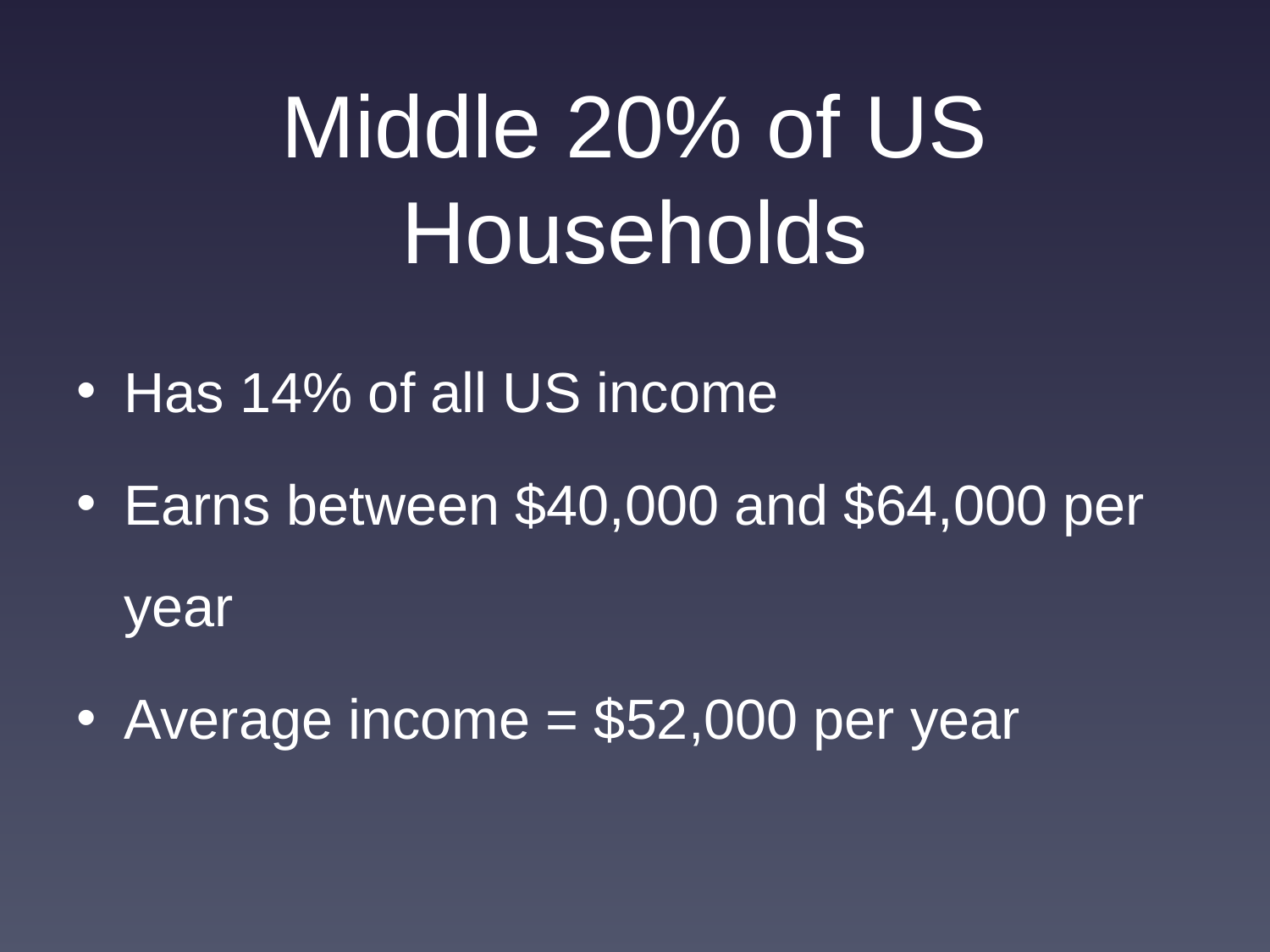

# Middle 20% of US Households
Has 14% of all US income
Earns between $40,000 and $64,000 per year
Average income = $52,000 per year